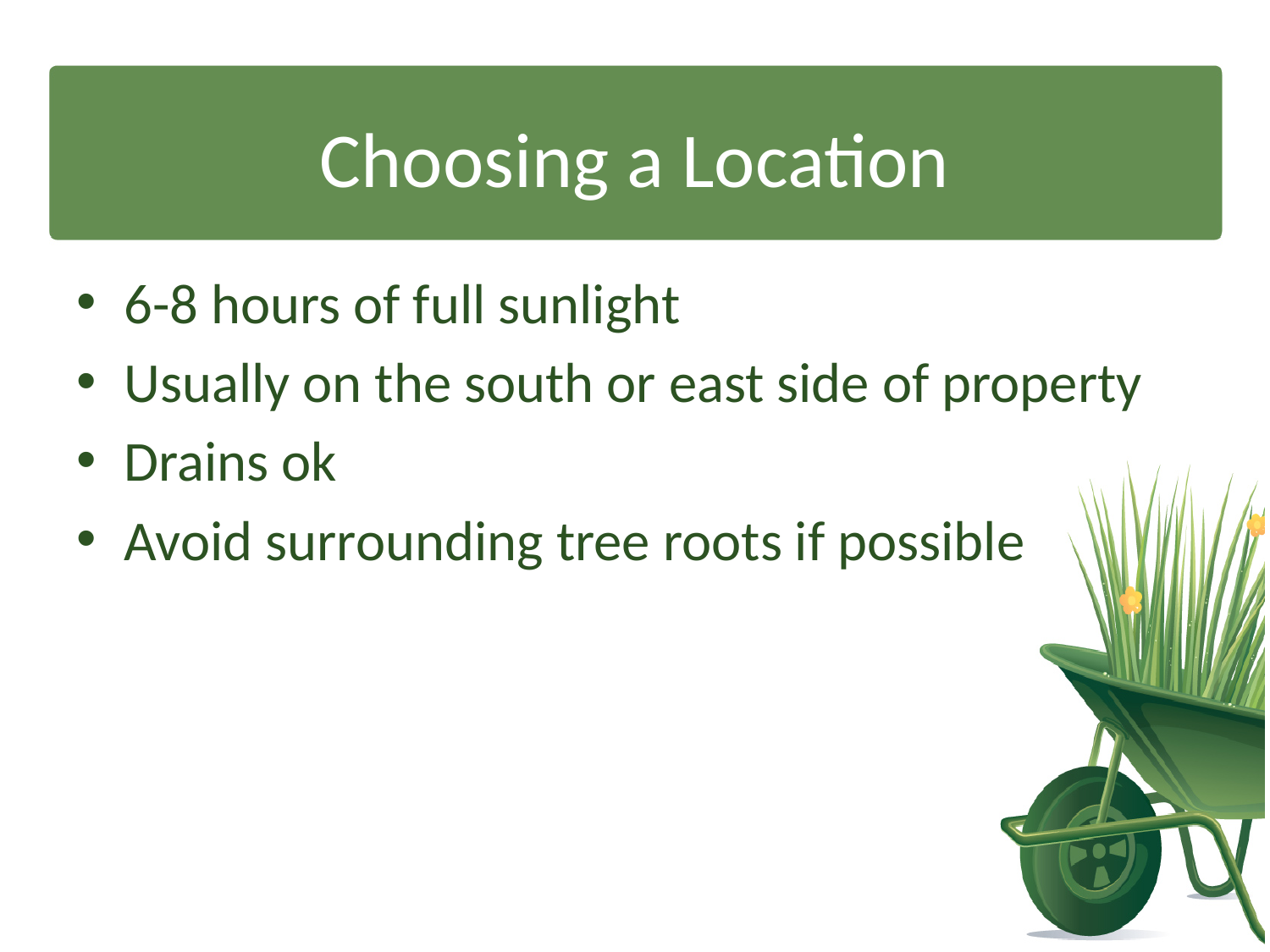

# Choosing a Location
6-8 hours of full sunlight
Usually on the south or east side of property
Drains ok
Avoid surrounding tree roots if possible